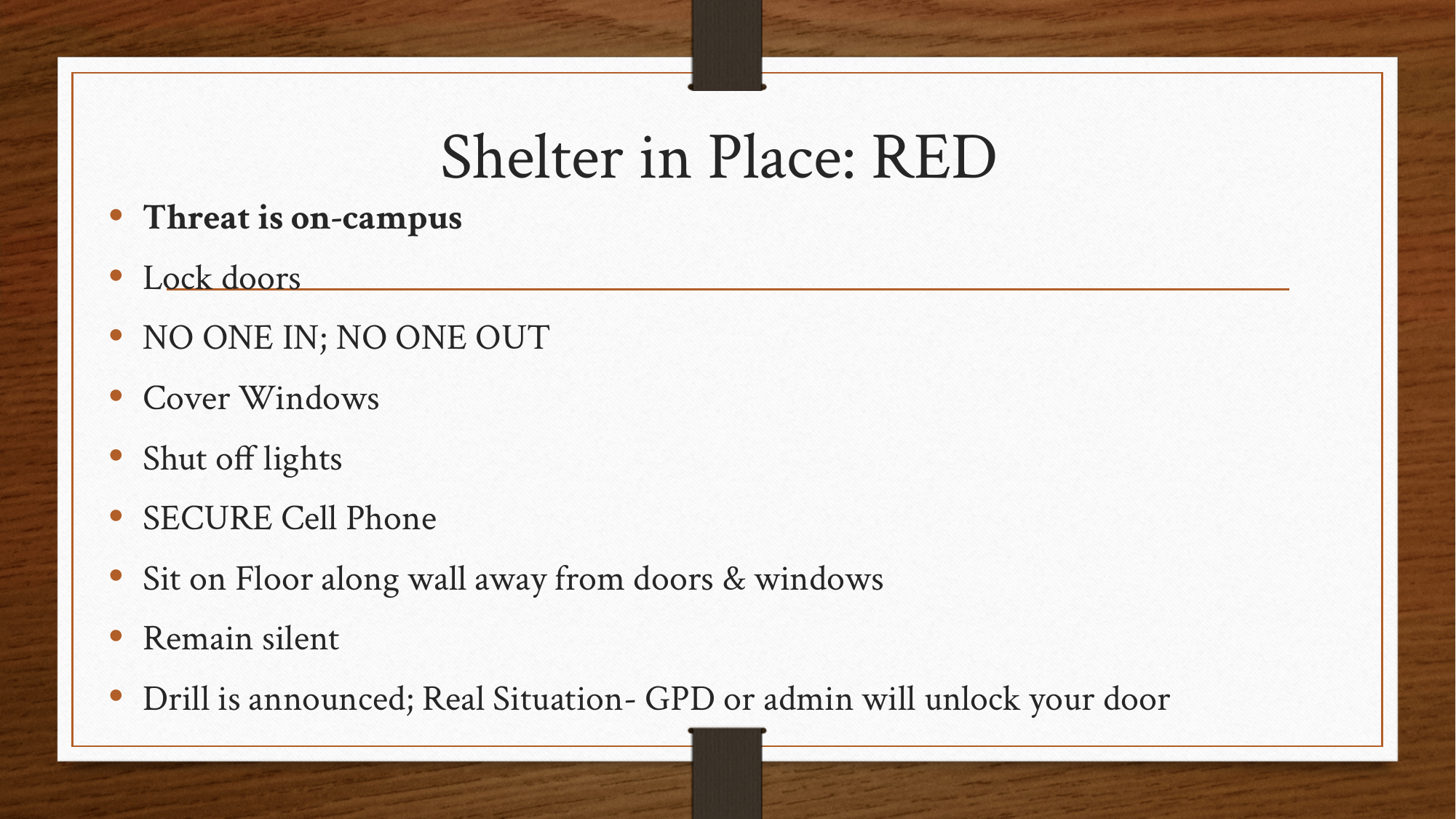

# Shelter in Place: RED
Threat is on-campus
Lock doors
NO ONE IN; NO ONE OUT
Cover Windows
Shut off lights
SECURE Cell Phone
Sit on Floor along wall away from doors & windows
Remain silent
Drill is announced; Real Situation- GPD or admin will unlock your door